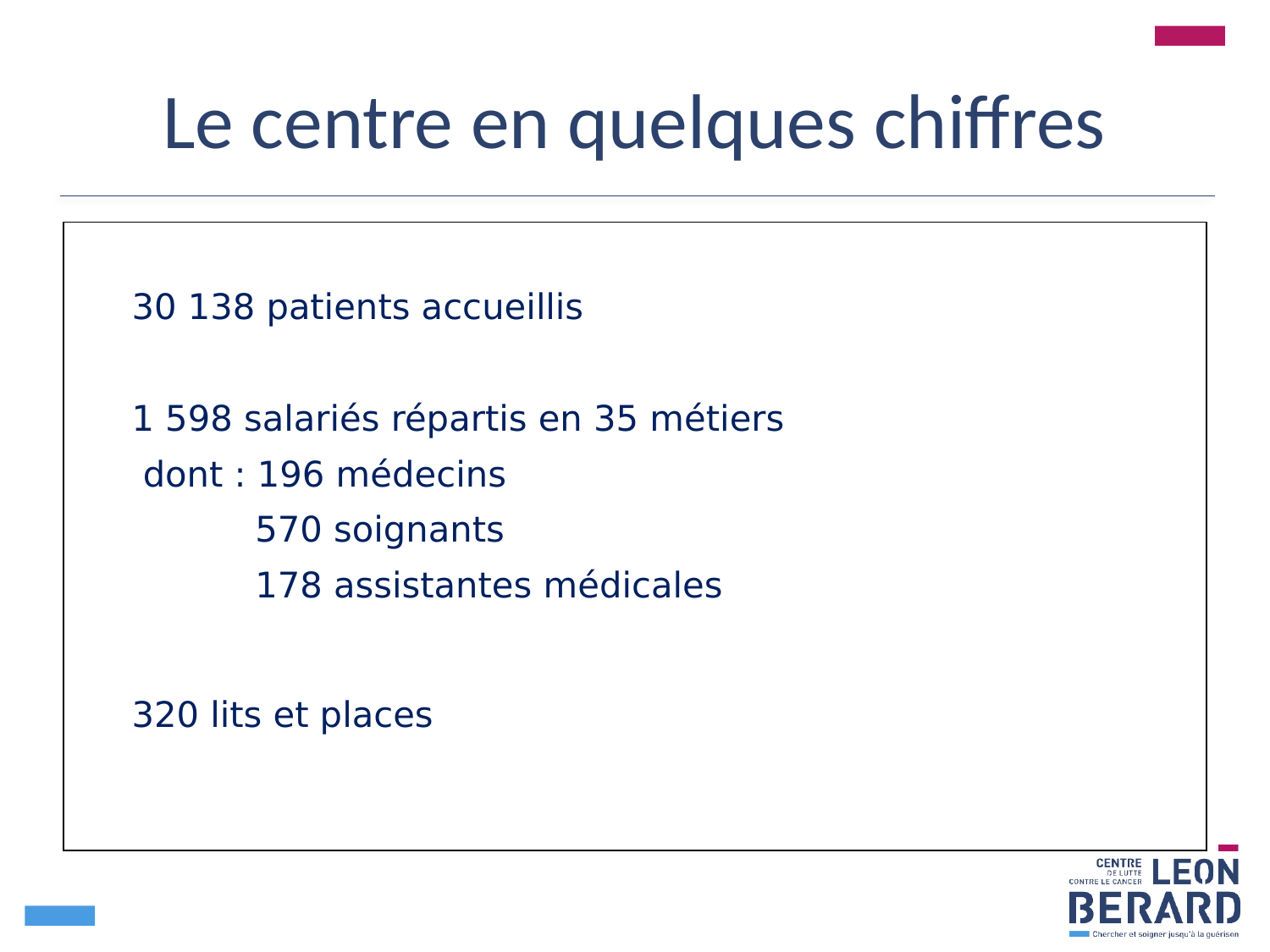

# Le centre en quelques chiffres

30 138 patients accueillis

1 598 salariés répartis en 35 métiers
 dont : 196 médecins
           570 soignants
           178 assistantes médicales

320 lits et places